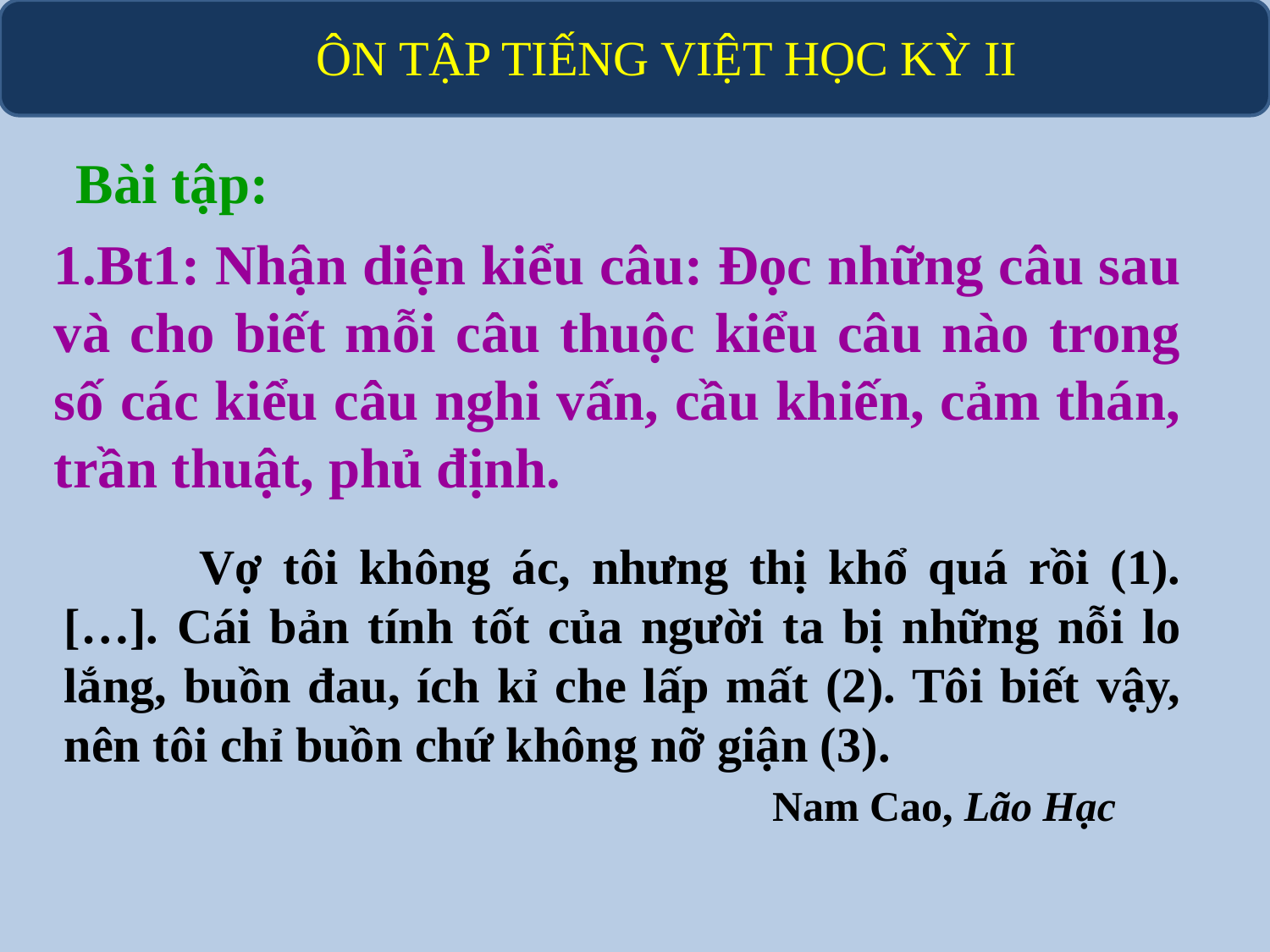

# ÔN TẬP TIẾNG VIỆT HỌC KỲ II
Bài tập:
1.Bt1: Nhận diện kiểu câu: Đọc những câu sau và cho biết mỗi câu thuộc kiểu câu nào trong số các kiểu câu nghi vấn, cầu khiến, cảm thán, trần thuật, phủ định.
 	Vợ tôi không ác, nhưng thị khổ quá rồi (1). […]. Cái bản tính tốt của người ta bị những nỗi lo lắng, buồn đau, ích kỉ che lấp mất (2). Tôi biết vậy, nên tôi chỉ buồn chứ không nỡ giận (3).
					      Nam Cao, Lão Hạc